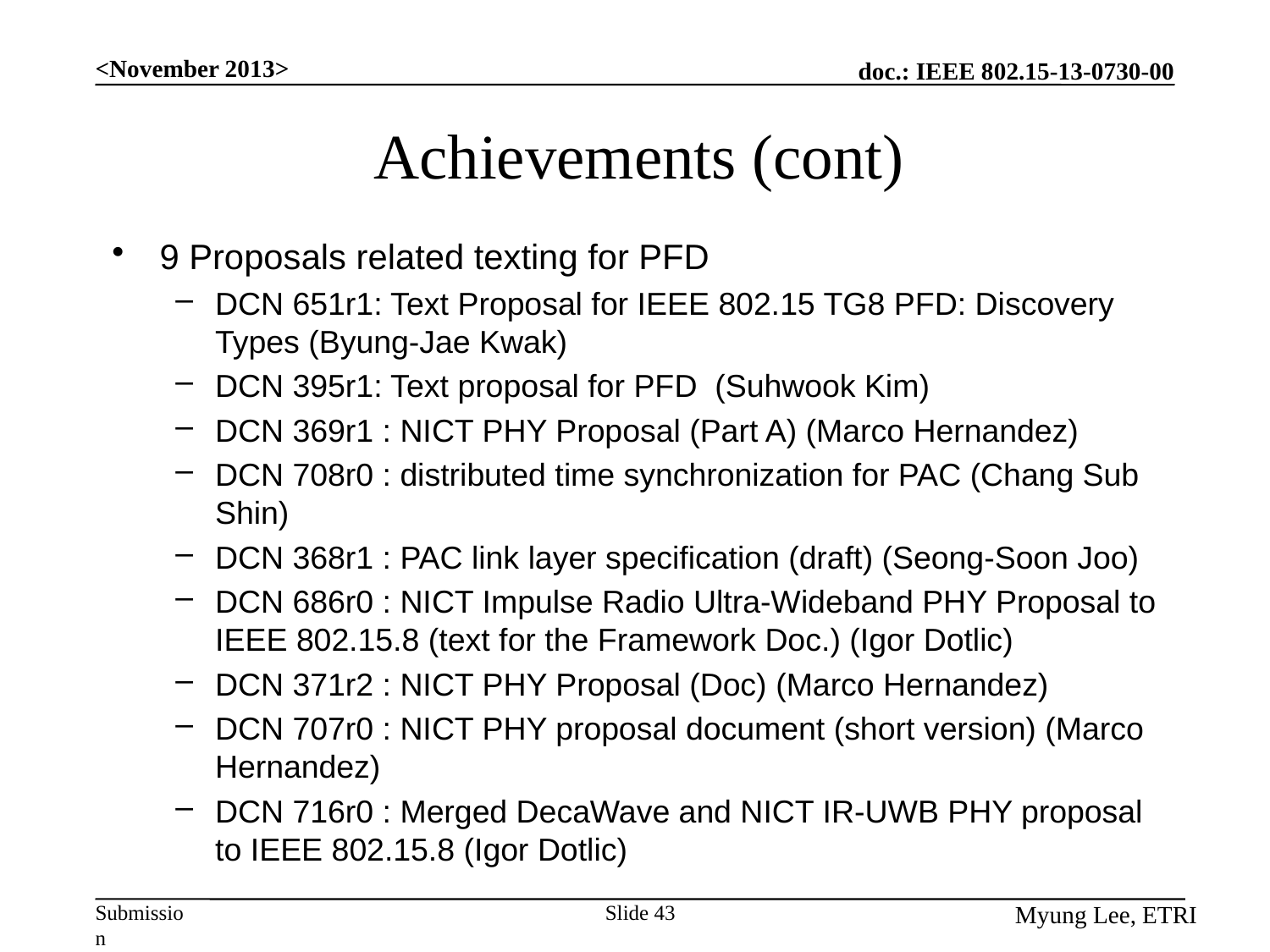

<November 2013>
# Achievements (cont)
9 Proposals related texting for PFD
DCN 651r1: Text Proposal for IEEE 802.15 TG8 PFD: Discovery Types (Byung-Jae Kwak)
DCN 395r1: Text proposal for PFD  (Suhwook Kim)
DCN 369r1 : NICT PHY Proposal (Part A) (Marco Hernandez)
DCN 708r0 : distributed time synchronization for PAC (Chang Sub Shin)
DCN 368r1 : PAC link layer specification (draft) (Seong-Soon Joo)
DCN 686r0 : NICT Impulse Radio Ultra-Wideband PHY Proposal to IEEE 802.15.8 (text for the Framework Doc.) (Igor Dotlic)
DCN 371r2 : NICT PHY Proposal (Doc) (Marco Hernandez)
DCN 707r0 : NICT PHY proposal document (short version) (Marco Hernandez)
DCN 716r0 : Merged DecaWave and NICT IR-UWB PHY proposal to IEEE 802.15.8 (Igor Dotlic)
Myung Lee, ETRI
Slide 43